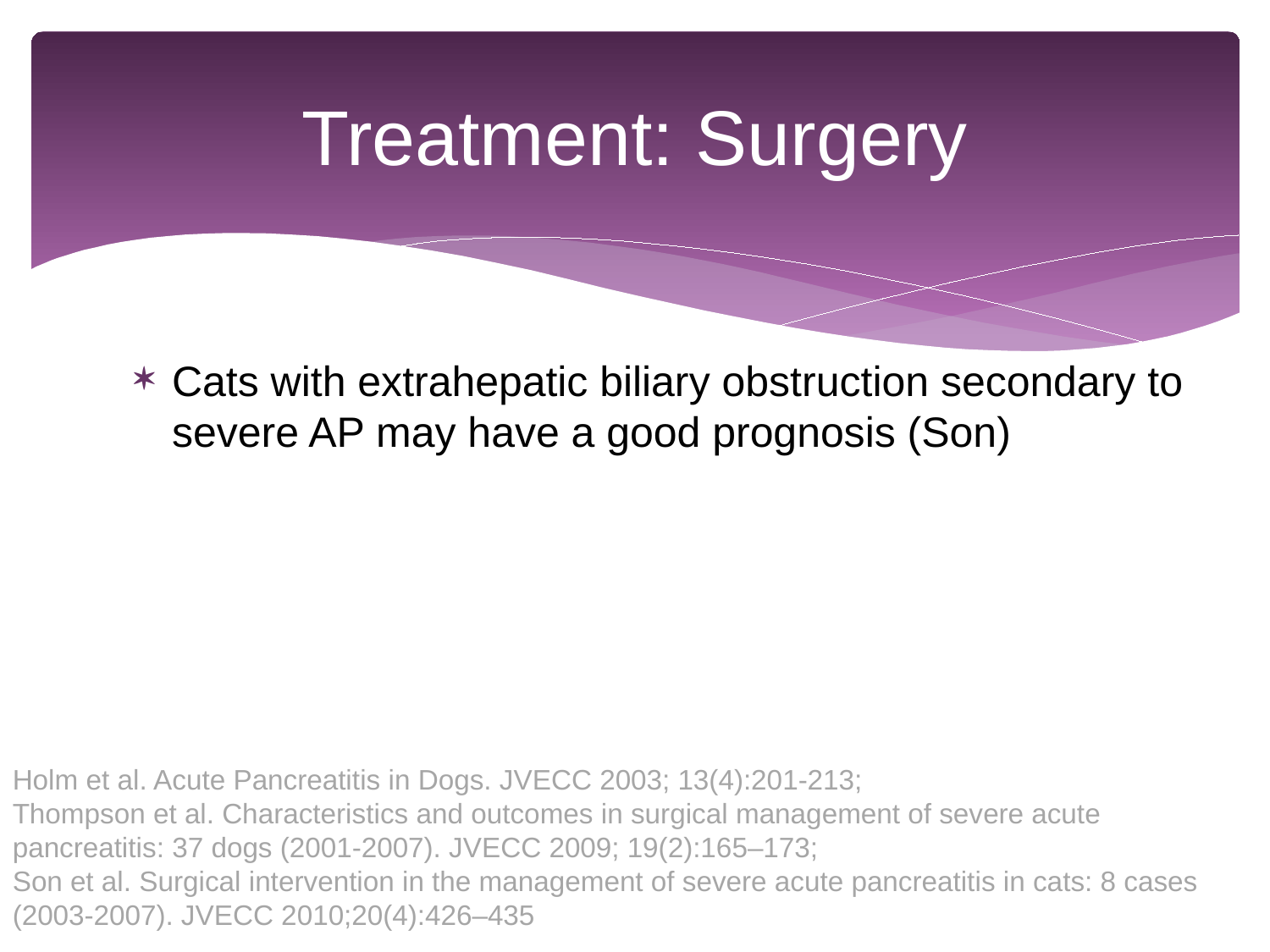

# Treatment: Surgery
Cats with extrahepatic biliary obstruction secondary to severe AP may have a good prognosis (Son)

Holm et al. Acute Pancreatitis in Dogs. JVECC 2003; 13(4):201-213;
Thompson et al. Characteristics and outcomes in surgical management of severe acute pancreatitis: 37 dogs (2001-2007). JVECC 2009; 19(2):165–173;
Son et al. Surgical intervention in the management of severe acute pancreatitis in cats: 8 cases (2003-2007). JVECC 2010;20(4):426–435